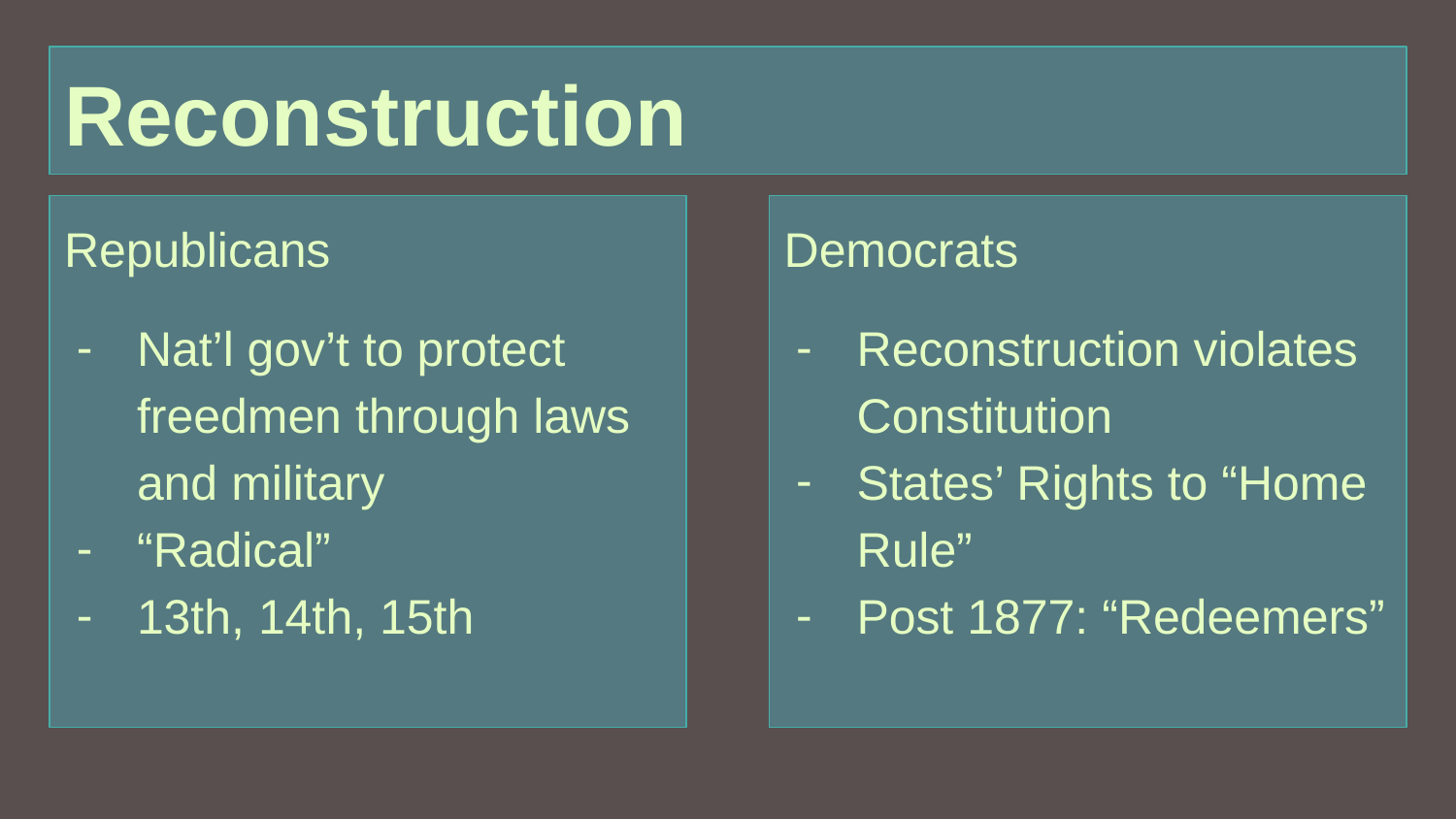

# Reconstruction
Republicans
Nat’l gov’t to protect freedmen through laws and military
“Radical”
13th, 14th, 15th
Democrats
Reconstruction violates Constitution
States’ Rights to “Home Rule”
Post 1877: “Redeemers”